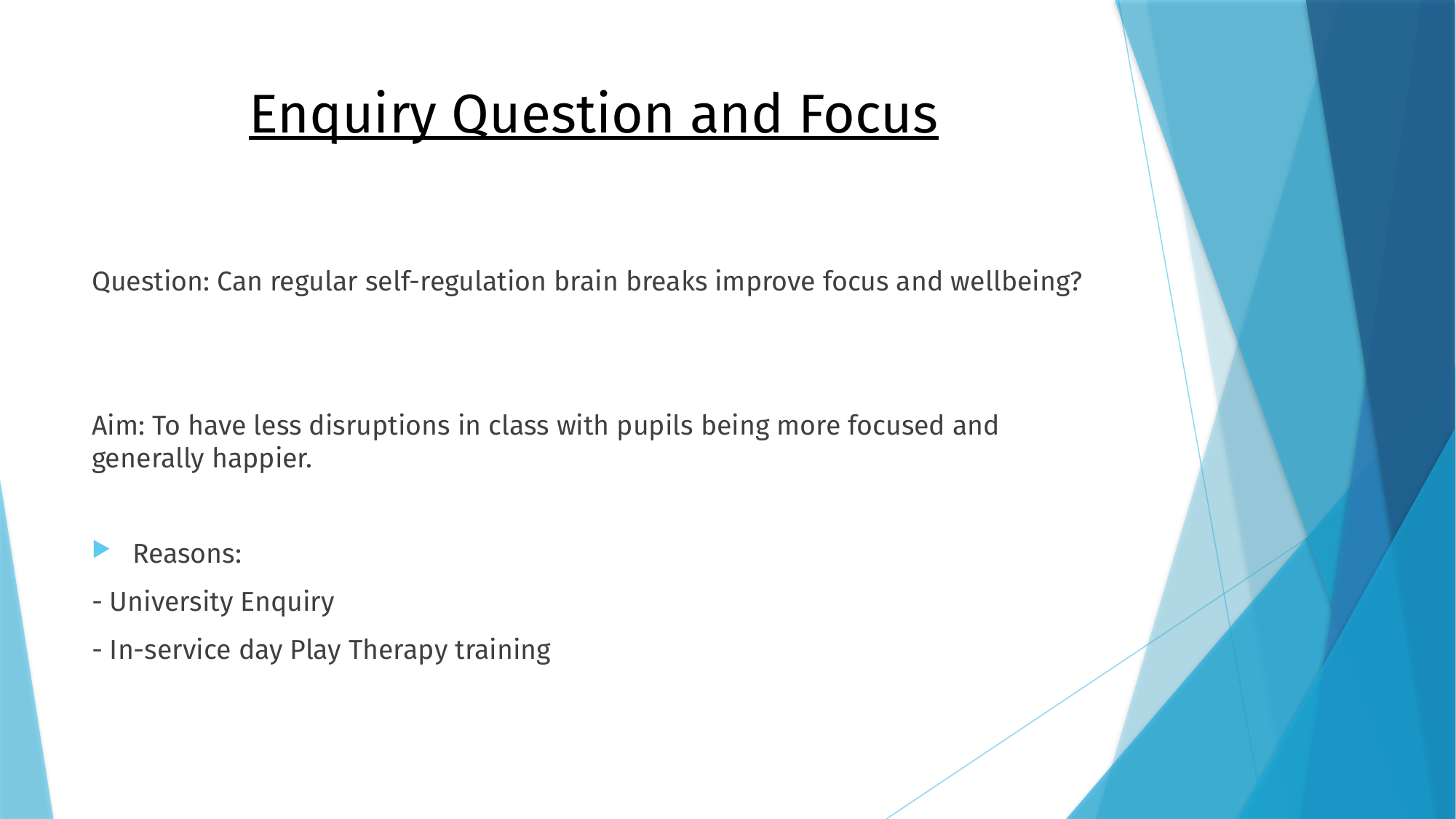

# Enquiry Question and Focus
Question: Can regular self-regulation brain breaks improve focus and wellbeing?

Aim: To have less disruptions in class with pupils being more focused and generally happier.

Reasons:
- University Enquiry
- In-service day Play Therapy training